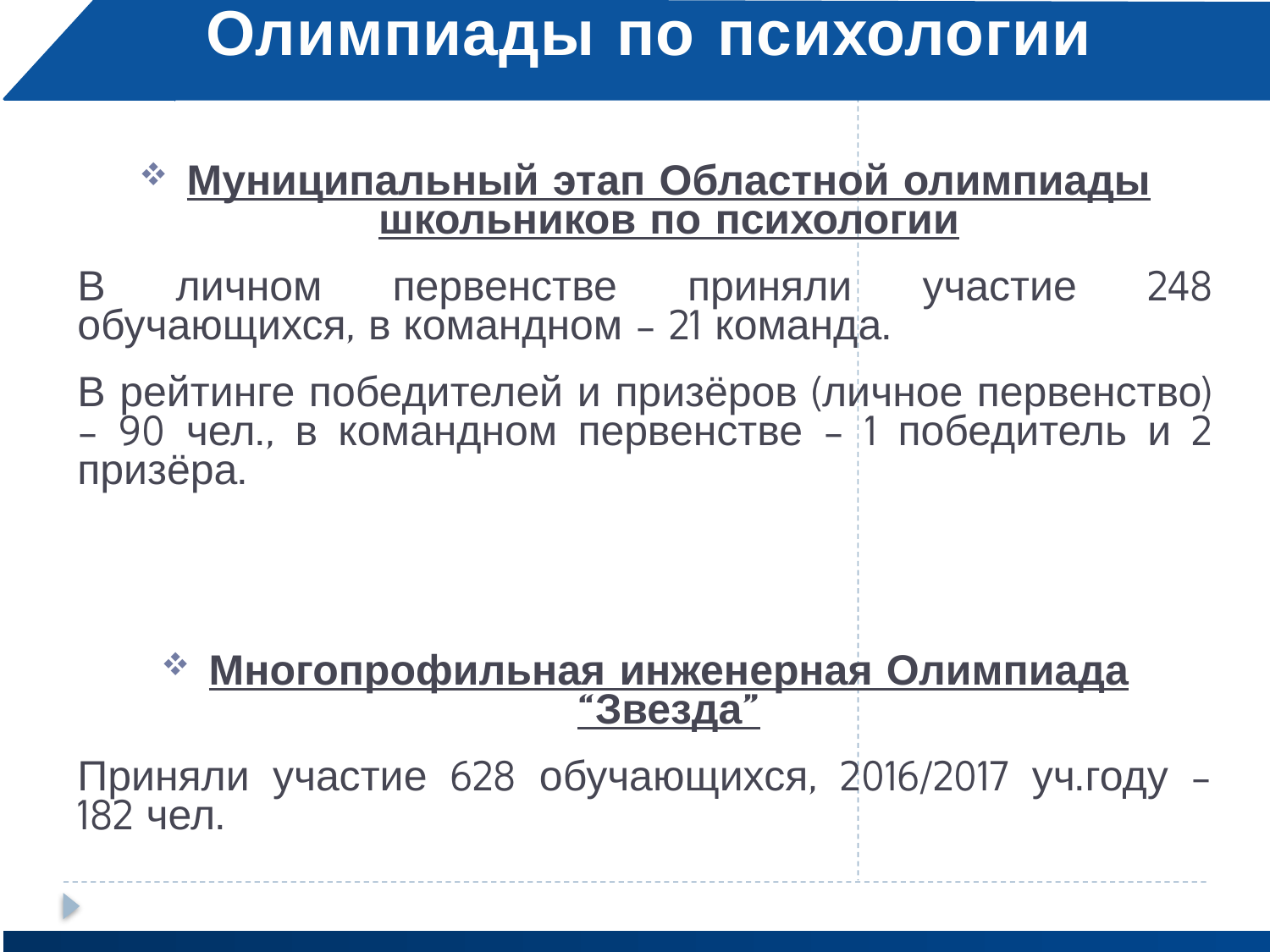

Олимпиады по психологии
Муниципальный этап Областной олимпиады школьников по психологии
В личном первенстве приняли участие 248 обучающихся, в командном – 21 команда.
В рейтинге победителей и призёров (личное первенство) – 90 чел., в командном первенстве – 1 победитель и 2 призёра.

Многопрофильная инженерная Олимпиада “Звезда”
Приняли участие 628 обучающихся, 2016/2017 уч.году – 182 чел.